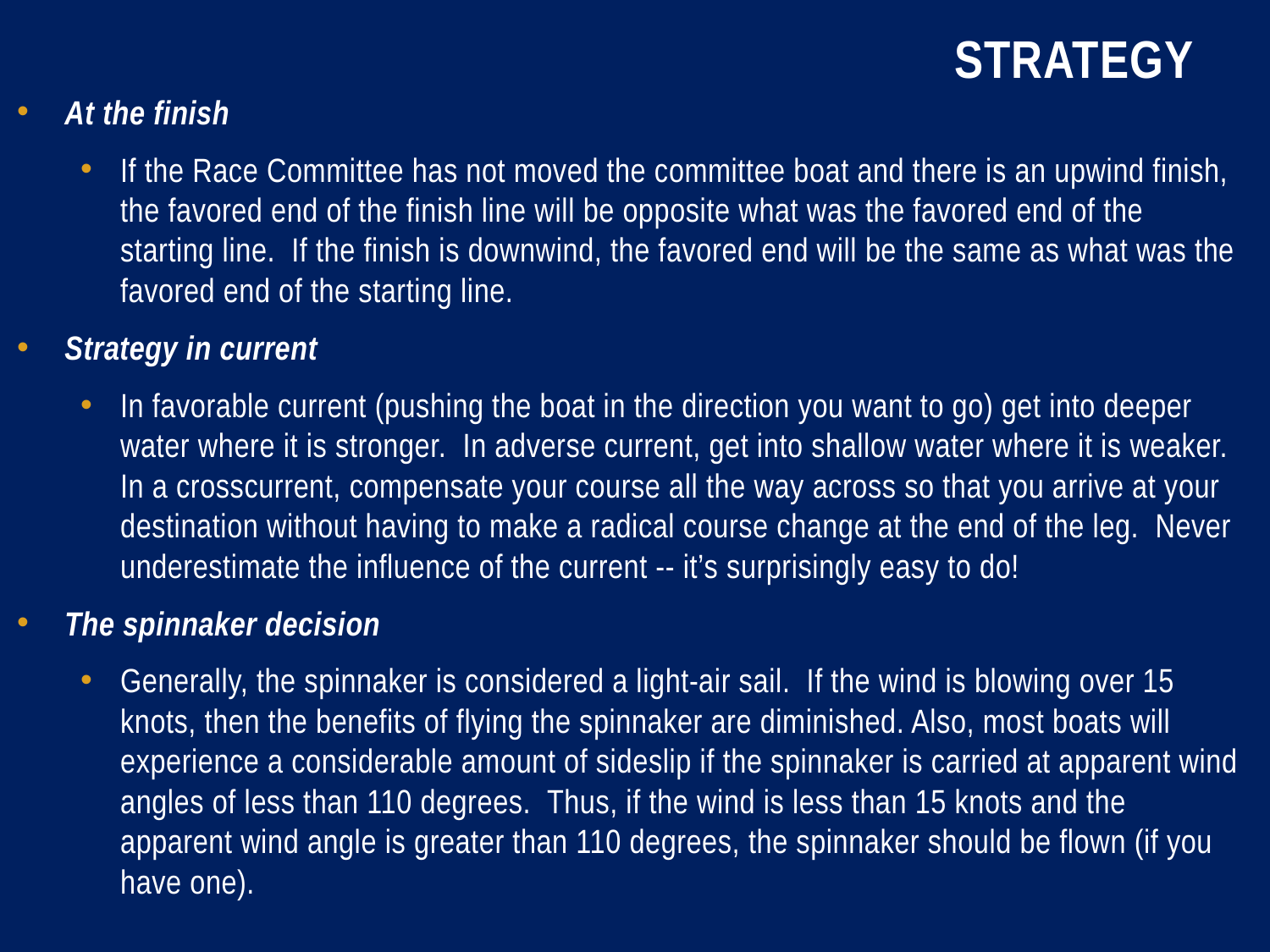

# Strategy
At the finish
If the Race Committee has not moved the committee boat and there is an upwind finish, the favored end of the finish line will be opposite what was the favored end of the starting line.  If the finish is downwind, the favored end will be the same as what was the favored end of the starting line.
Strategy in current
In favorable current (pushing the boat in the direction you want to go) get into deeper water where it is stronger.  In adverse current, get into shallow water where it is weaker.  In a crosscurrent, compensate your course all the way across so that you arrive at your destination without having to make a radical course change at the end of the leg.  Never underestimate the influence of the current -- it’s surprisingly easy to do!
The spinnaker decision
Generally, the spinnaker is considered a light-air sail.  If the wind is blowing over 15 knots, then the benefits of flying the spinnaker are diminished. Also, most boats will experience a considerable amount of sideslip if the spinnaker is carried at apparent wind angles of less than 110 degrees.  Thus, if the wind is less than 15 knots and the apparent wind angle is greater than 110 degrees, the spinnaker should be flown (if you have one).